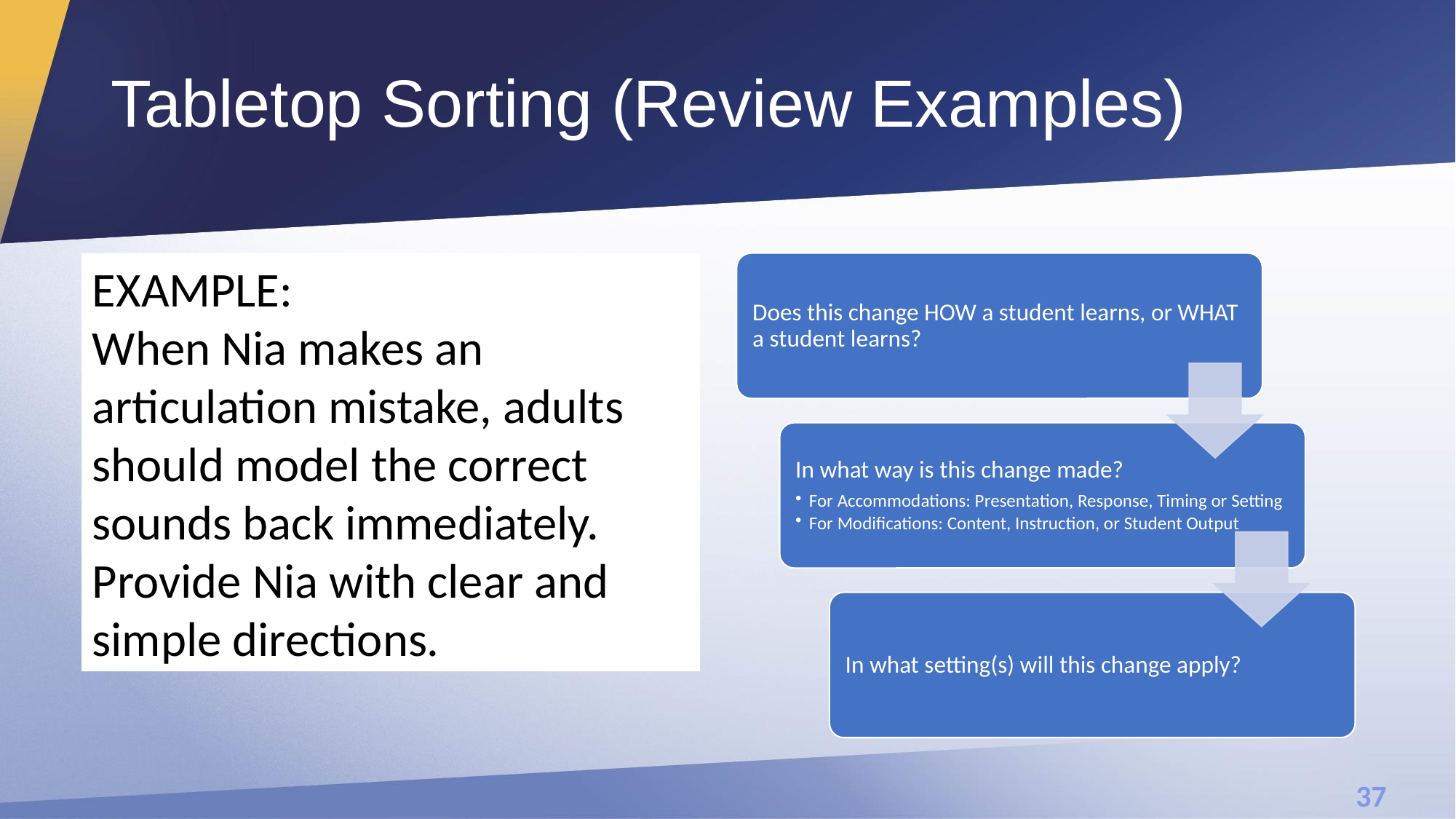

# Tabletop Sorting (Review Examples)
EXAMPLE:
When Nia makes an articulation mistake, adults should model the correct sounds back immediately. Provide Nia with clear and simple directions.

Does this change HOW a student learns, or WHAT a student learns?
In what way is this change made?
For Accommodations: Presentation, Response, Timing or Setting
For Modifications: Content, Instruction, or Student Output
In what setting(s) will this change apply?